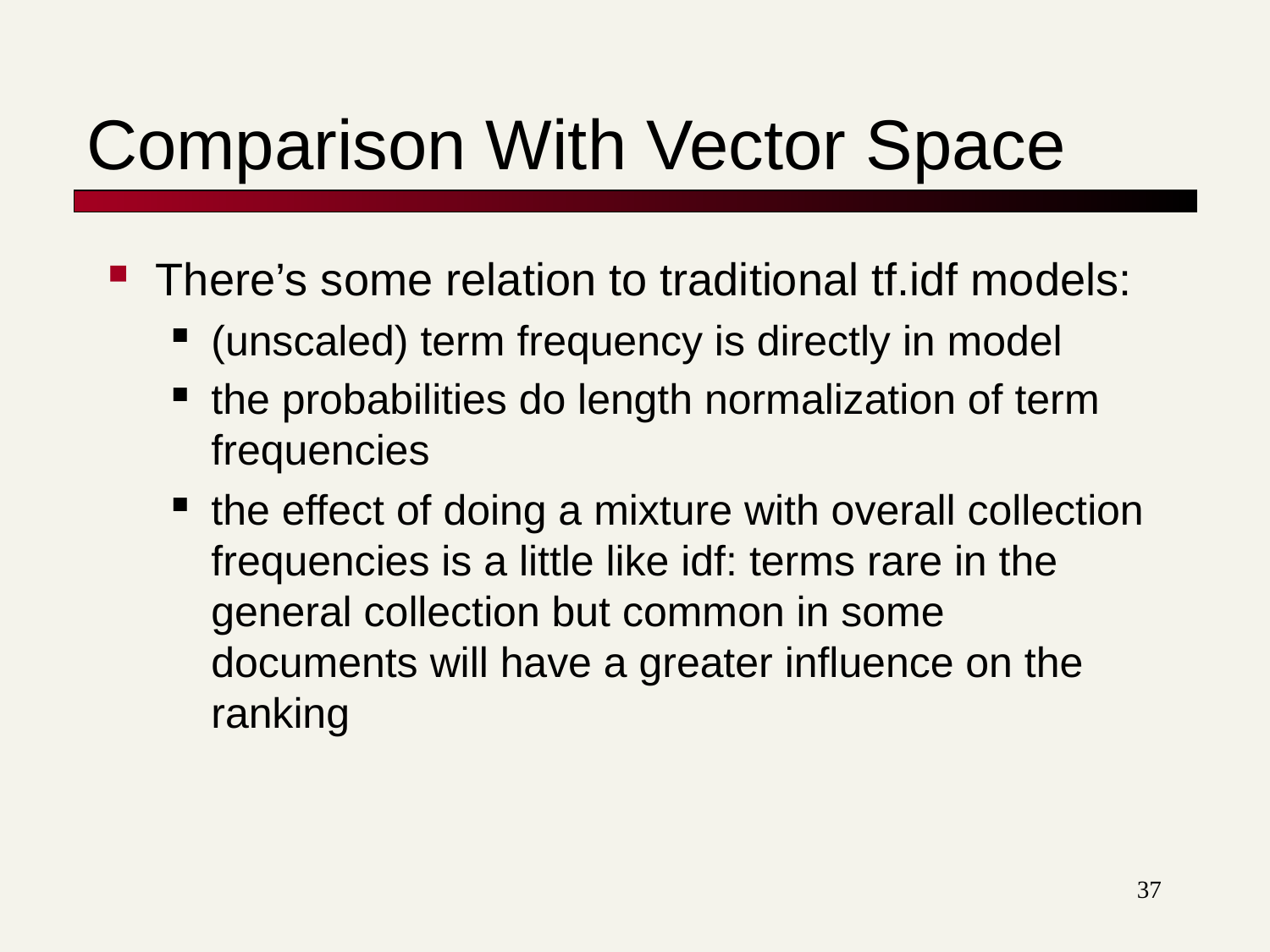

# Comparison With Vector Space
There’s some relation to traditional tf.idf models:
(unscaled) term frequency is directly in model
the probabilities do length normalization of term frequencies
the effect of doing a mixture with overall collection frequencies is a little like idf: terms rare in the general collection but common in some documents will have a greater influence on the ranking
37